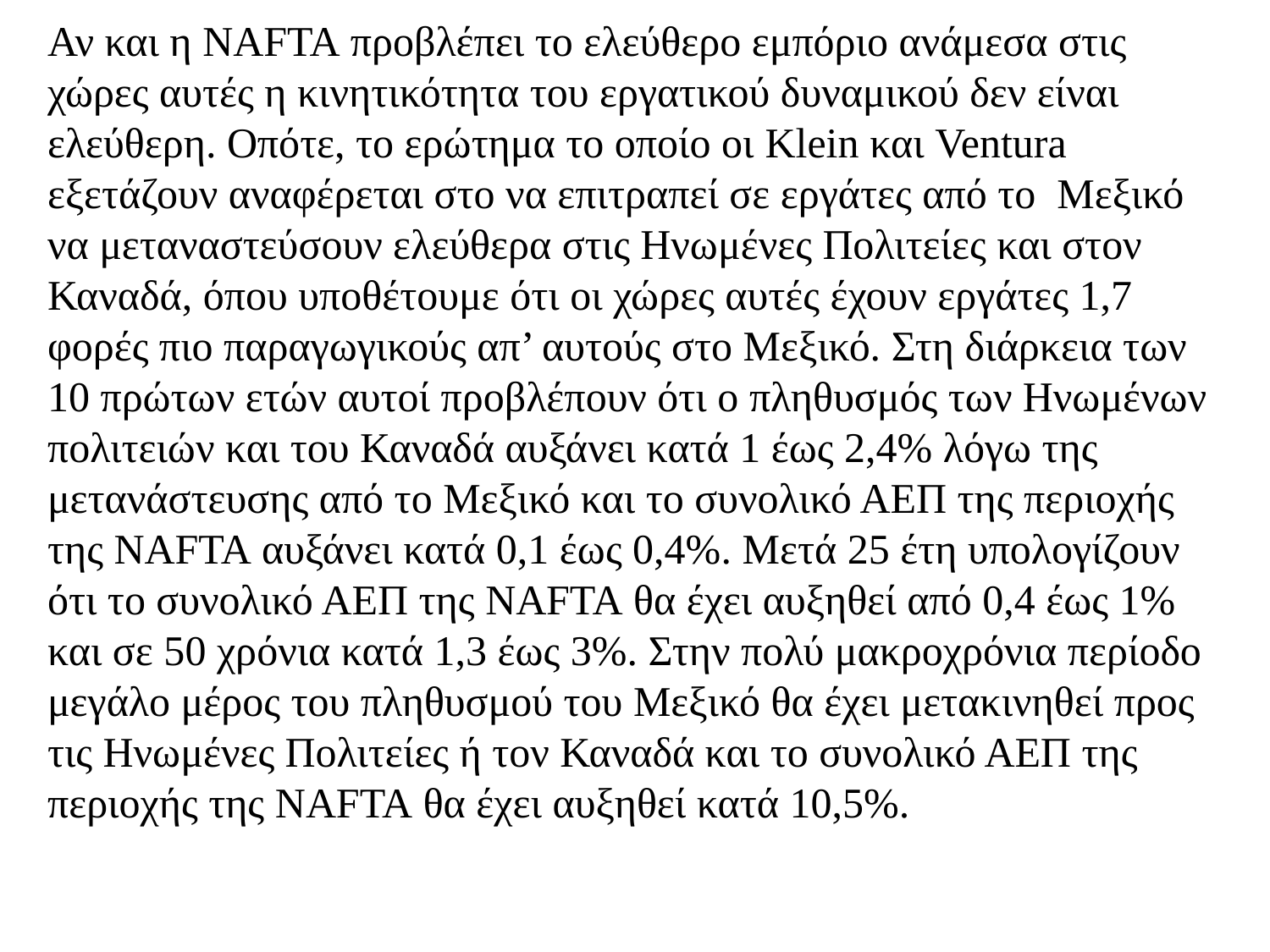

Αν και η NAFTA προβλέπει το ελεύθερο εμπόριο ανάμεσα στις χώρες αυτές η κινητικότητα του εργατικού δυναμικού δεν είναι ελεύθερη. Οπότε, το ερώτημα το οποίο οι Klein και Ventura εξετάζουν αναφέρεται στο να επιτραπεί σε εργάτες από το  Μεξικό να μεταναστεύσουν ελεύθερα στις Ηνωμένες Πολιτείες και στον Καναδά, όπου υποθέτουμε ότι οι χώρες αυτές έχουν εργάτες 1,7 φορές πιο παραγωγικούς απ’ αυτούς στο Μεξικό. Στη διάρκεια των 10 πρώτων ετών αυτοί προβλέπουν ότι ο πληθυσμός των Ηνωμένων πολιτειών και του Καναδά αυξάνει κατά 1 έως 2,4% λόγω της μετανάστευσης από το Μεξικό και το συνολικό ΑΕΠ της περιοχής της NAFTA αυξάνει κατά 0,1 έως 0,4%. Μετά 25 έτη υπολογίζουν ότι το συνολικό ΑΕΠ της NAFTA θα έχει αυξηθεί από 0,4 έως 1% και σε 50 χρόνια κατά 1,3 έως 3%. Στην πολύ μακροχρόνια περίοδο μεγάλο μέρος του πληθυσμού του Μεξικό θα έχει μετακινηθεί προς τις Ηνωμένες Πολιτείες ή τον Καναδά και το συνολικό ΑΕΠ της περιοχής της NAFTA θα έχει αυξηθεί κατά 10,5%.